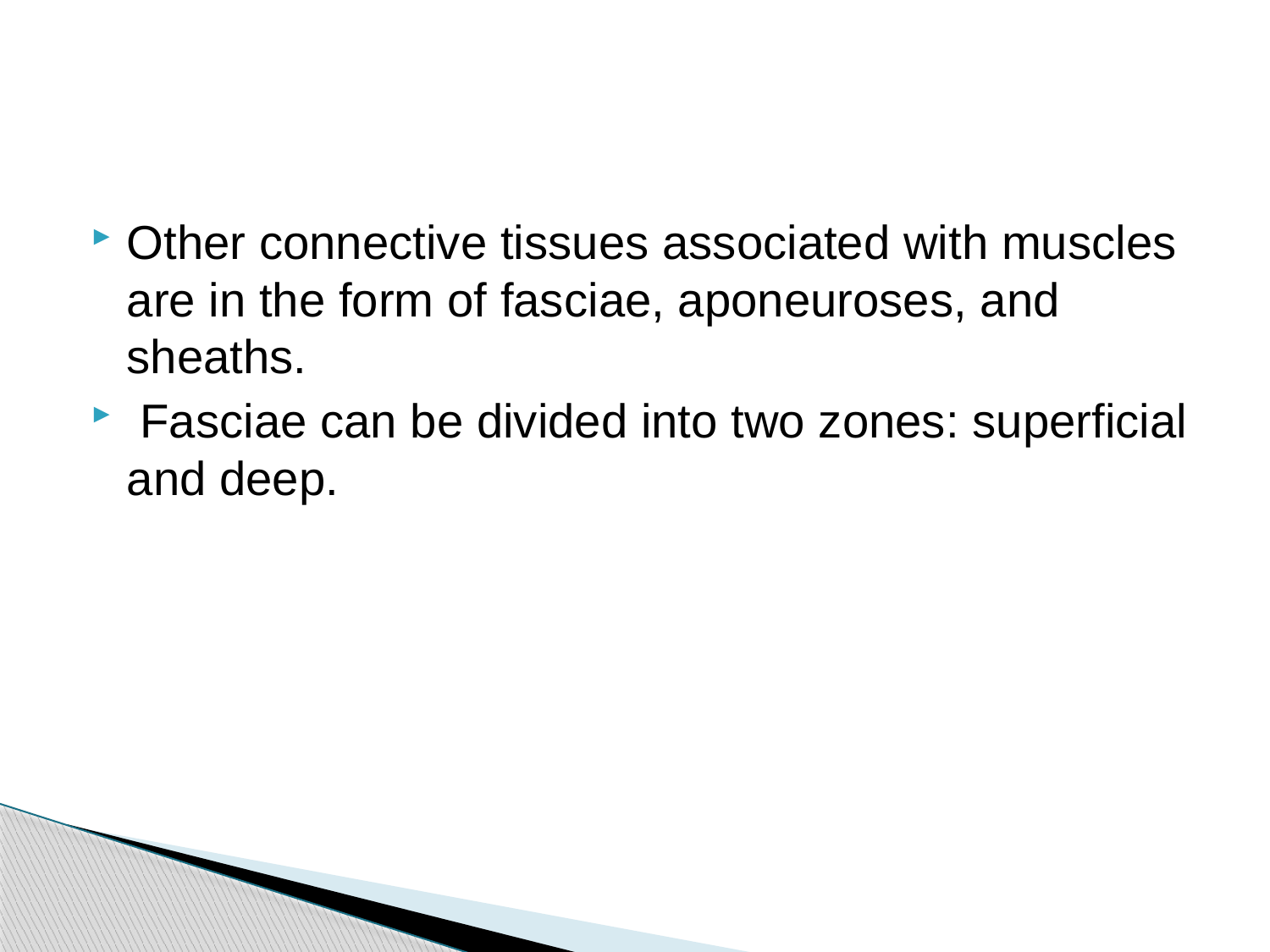

#
Other connective tissues associated with muscles are in the form of fasciae, aponeuroses, and sheaths.
 Fasciae can be divided into two zones: superficial and deep.